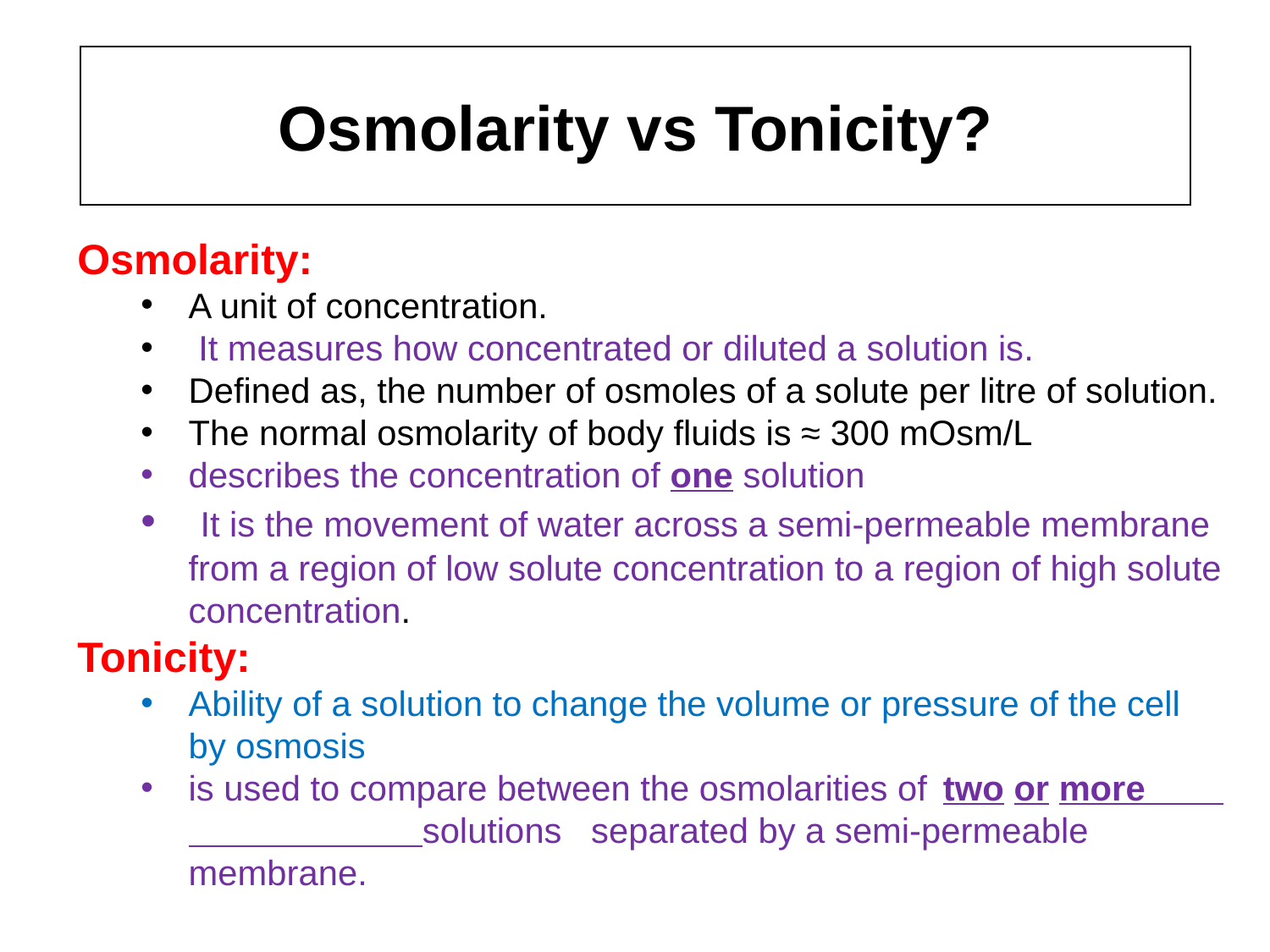

Osmolarity vs Tonicity?
Osmolarity:
A unit of concentration.
 It measures how concentrated or diluted a solution is.
Defined as, the number of osmoles of a solute per litre of solution.
The normal osmolarity of body fluids is ≈ 300 mOsm/L
describes the concentration of one solution
 It is the movement of water across a semi-permeable membrane from a region of low solute concentration to a region of high solute concentration.
Tonicity:
Ability of a solution to change the volume or pressure of the cell by osmosis
is used to compare between the osmolarities of  two or more                                 solutions   separated by a semi-permeable membrane.